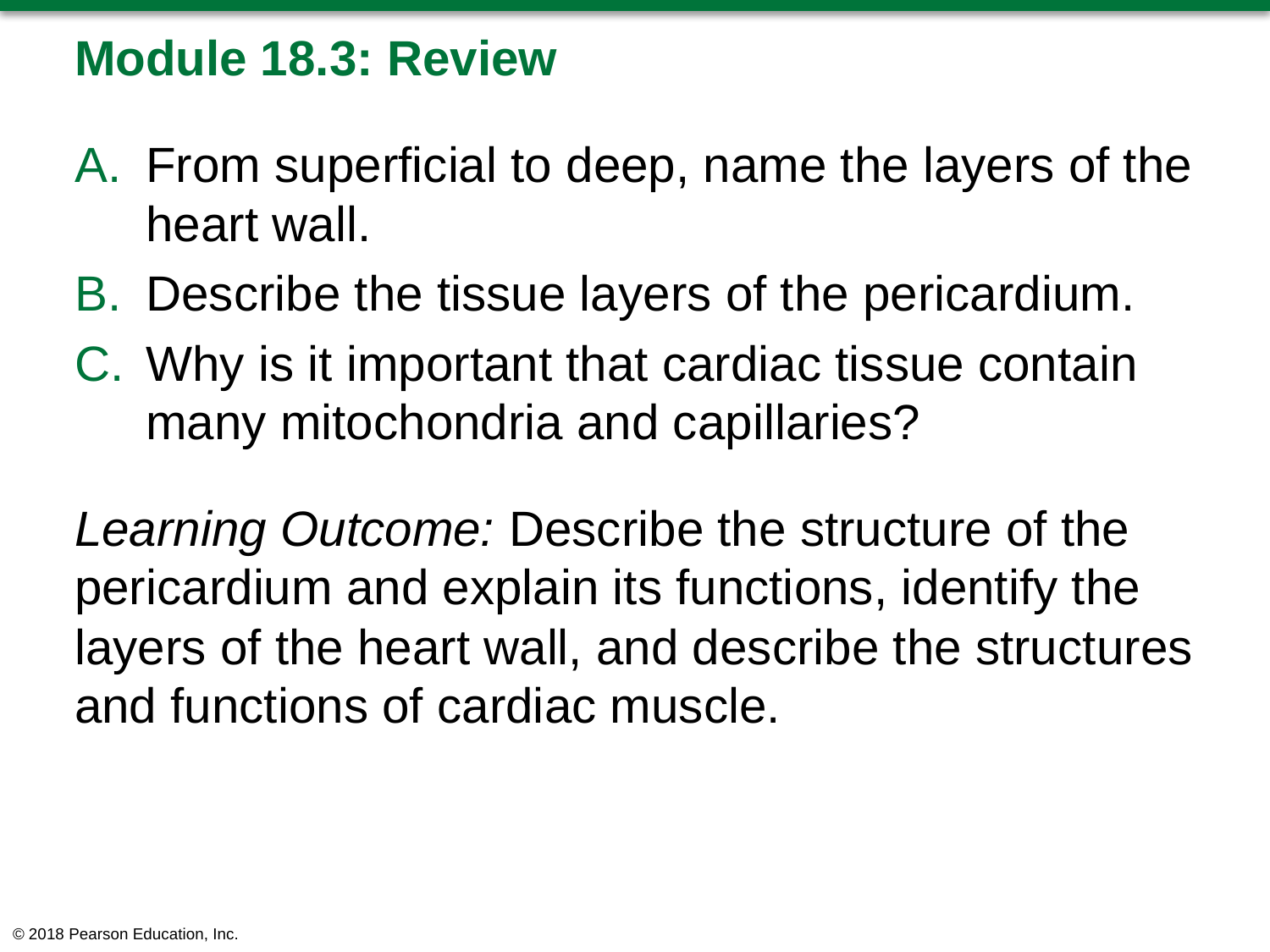

# Module 18.3: Review
From superficial to deep, name the layers of the heart wall.
Describe the tissue layers of the pericardium.
Why is it important that cardiac tissue contain many mitochondria and capillaries?

Learning Outcome: Describe the structure of the pericardium and explain its functions, identify the layers of the heart wall, and describe the structures and functions of cardiac muscle.
© 2018 Pearson Education, Inc.